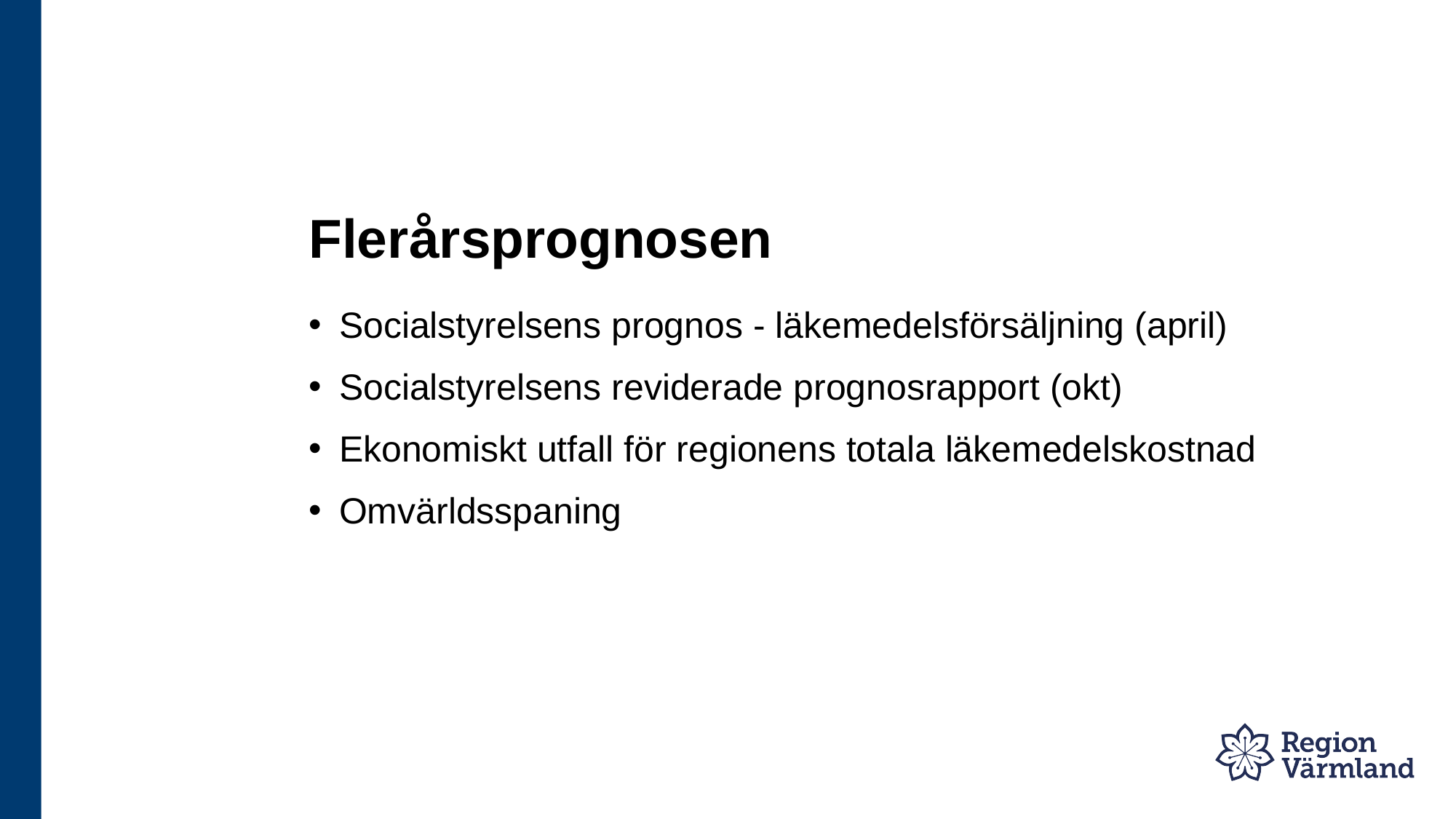

# Flerårsprognosen
Socialstyrelsens prognos - läkemedelsförsäljning (april)
Socialstyrelsens reviderade prognosrapport (okt)
Ekonomiskt utfall för regionens totala läkemedelskostnad
Omvärldsspaning